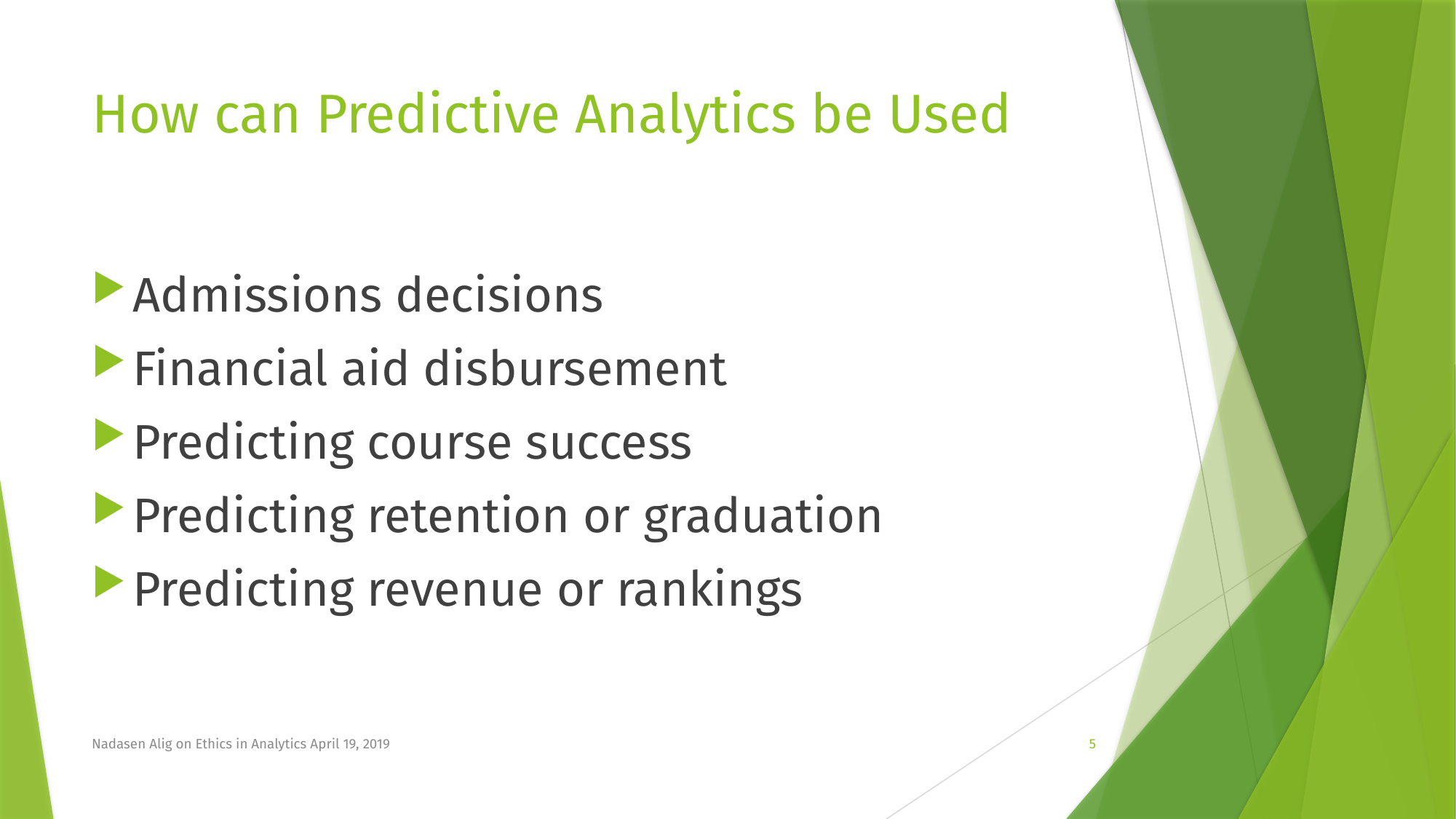

# How can Predictive Analytics be Used
Admissions decisions
Financial aid disbursement
Predicting course success
Predicting retention or graduation
Predicting revenue or rankings

Nadasen Alig on Ethics in Analytics April 19, 2019
5